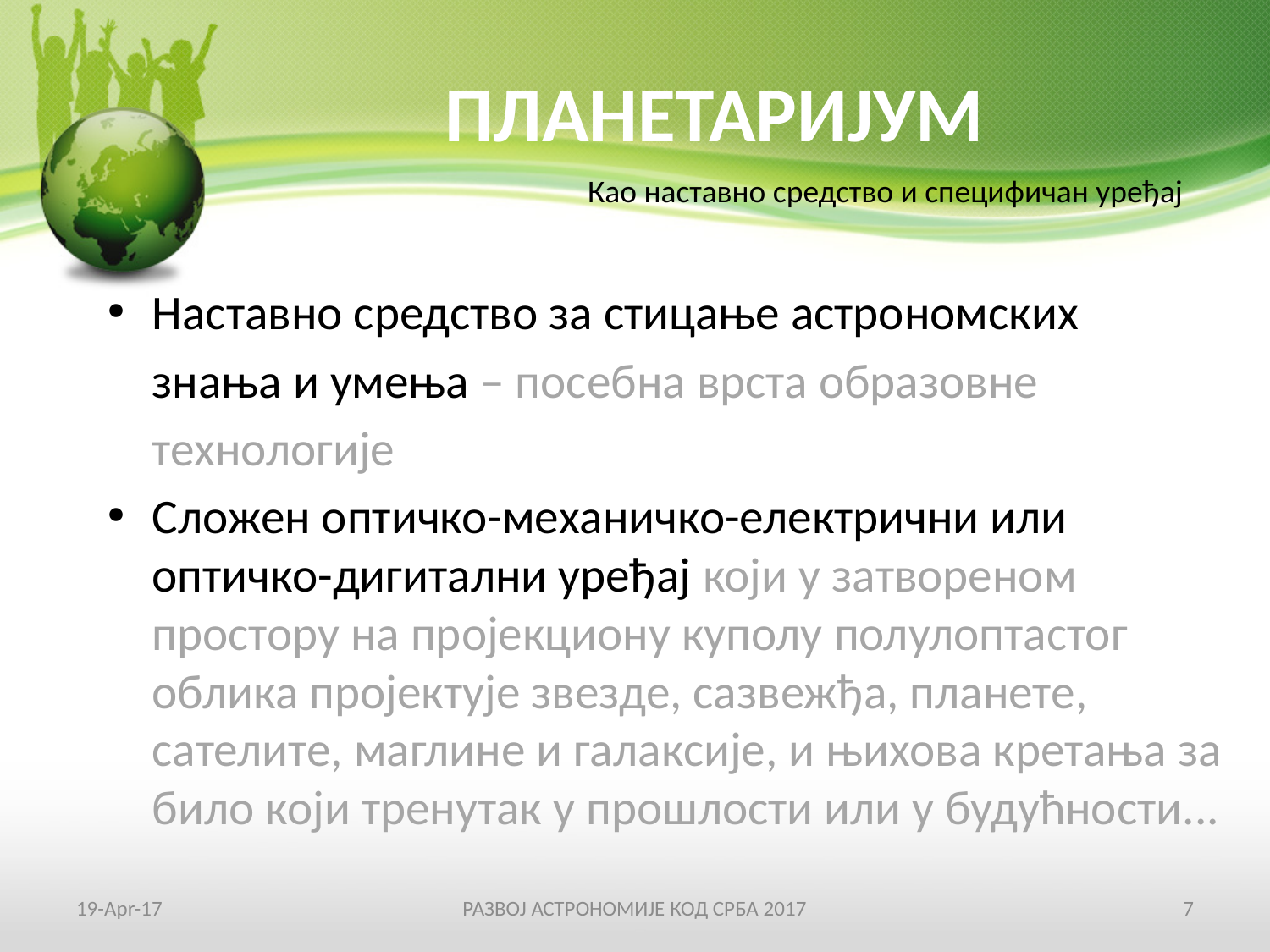

# ПЛАНЕТАРИЈУМ
Као наставно средство и специфичан уређај
Наставно средство за стицање астрономских
    знања и умења – посебна врста образовне
    технологије
Сложен оптичко-механичко-електрични или   оптичко-дигитални уређај који у затвореном простору на пројекциону куполу полулоптастог облика пројектује звезде, сазвежђа, планете, сателите, маглине и галаксије, и њихова кретања за било који тренутак у прошлости или у будућности...
19-Apr-17
РАЗВОЈ АСТРОНОМИЈЕ КОД СРБА 2017
7